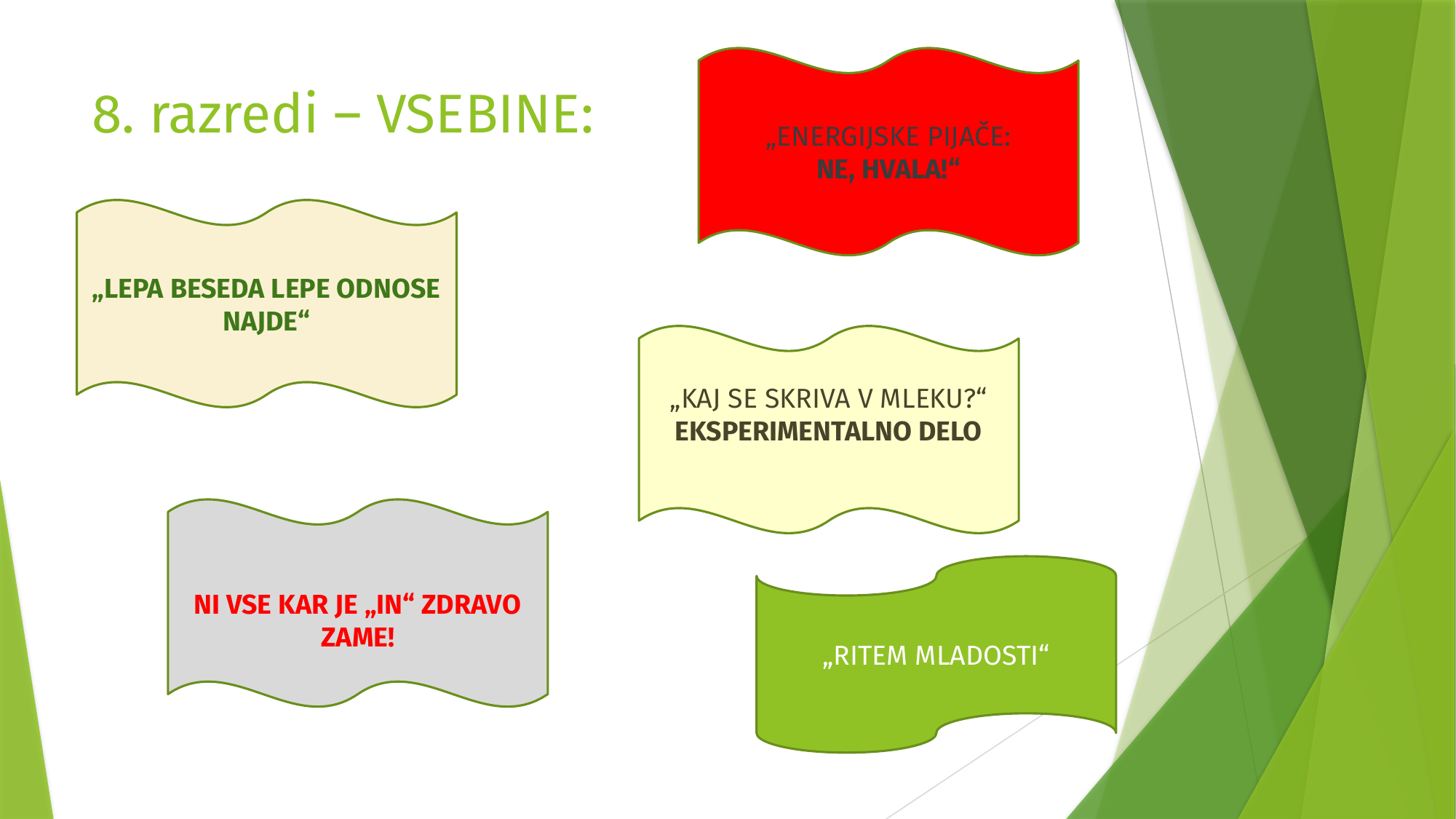

„ENERGIJSKE PIJAČE:
NE, HVALA!“
# 8. razredi – VSEBINE:
„LEPA BESEDA LEPE ODNOSE NAJDE“
„KAJ SE SKRIVA V MLEKU?“
EKSPERIMENTALNO DELO

NI VSE KAR JE „IN“ ZDRAVO ZAME!
„RITEM MLADOSTI“